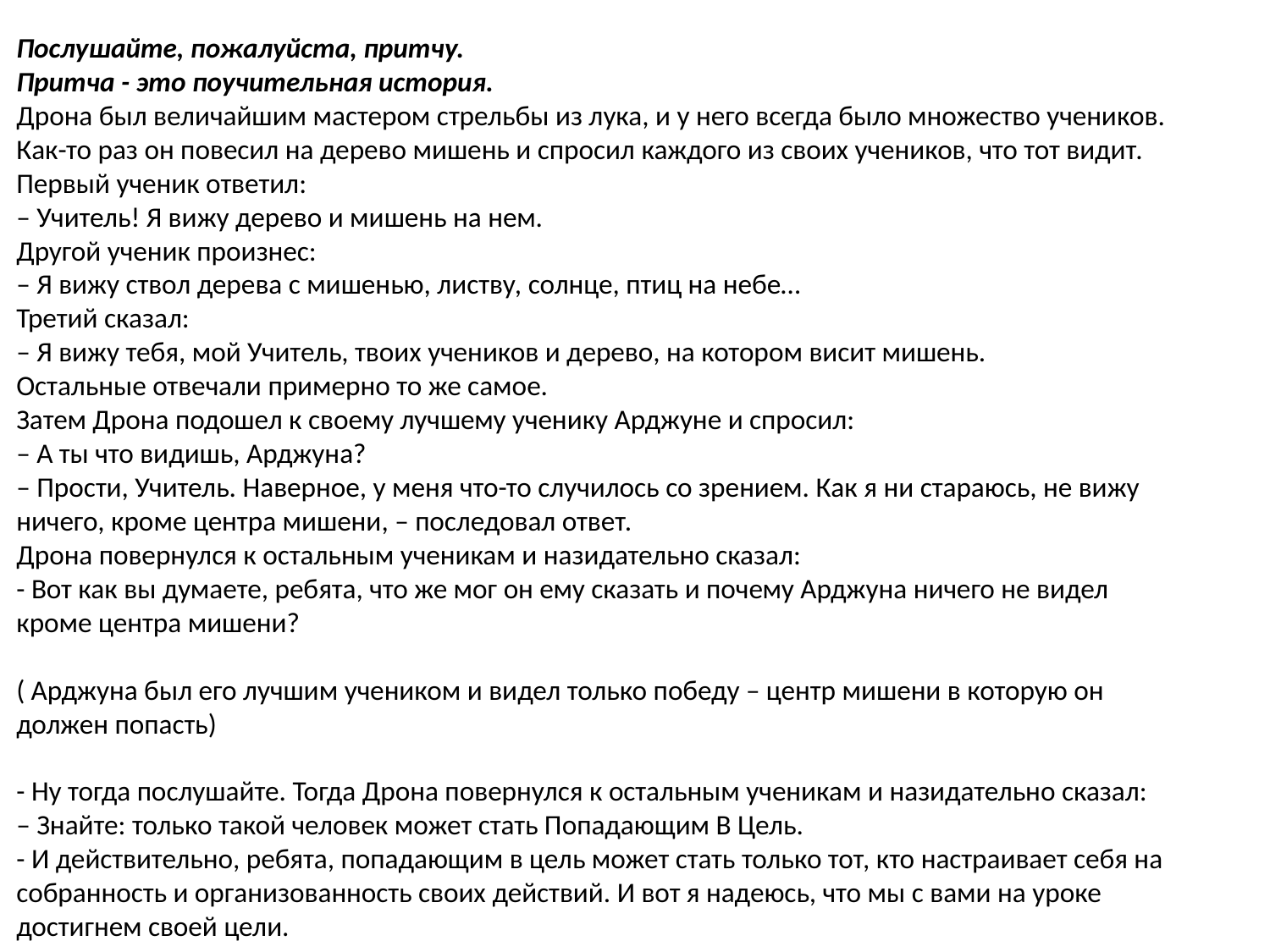

Послушайте, пожалуйста, притчу.
Притча - это поучительная история.
Дрона был величайшим мастером стрельбы из лука, и у него всегда было множество учеников. Как-то раз он повесил на дерево мишень и спросил каждого из своих учеников, что тот видит.
Первый ученик ответил:
– Учитель! Я вижу дерево и мишень на нем.
Другой ученик произнес:
– Я вижу ствол дерева с мишенью, листву, солнце, птиц на небе…
Третий сказал:
– Я вижу тебя, мой Учитель, твоих учеников и дерево, на котором висит мишень.
Остальные отвечали примерно то же самое.
Затем Дрона подошел к своему лучшему ученику Арджуне и спросил:
– А ты что видишь, Арджуна?
– Прости, Учитель. Наверное, у меня что-то случилось со зрением. Как я ни стараюсь, не вижу ничего, кроме центра мишени, – последовал ответ.
Дрона повернулся к остальным ученикам и назидательно сказал:
- Вот как вы думаете, ребята, что же мог он ему сказать и почему Арджуна ничего не видел кроме центра мишени?

( Арджуна был его лучшим учеником и видел только победу – центр мишени в которую он должен попасть)

- Ну тогда послушайте. Тогда Дрона повернулся к остальным ученикам и назидательно сказал: 
– Знайте: только такой человек может стать Попадающим В Цель.
- И действительно, ребята, попадающим в цель может стать только тот, кто настраивает себя на собранность и организованность своих действий. И вот я надеюсь, что мы с вами на уроке достигнем своей цели.